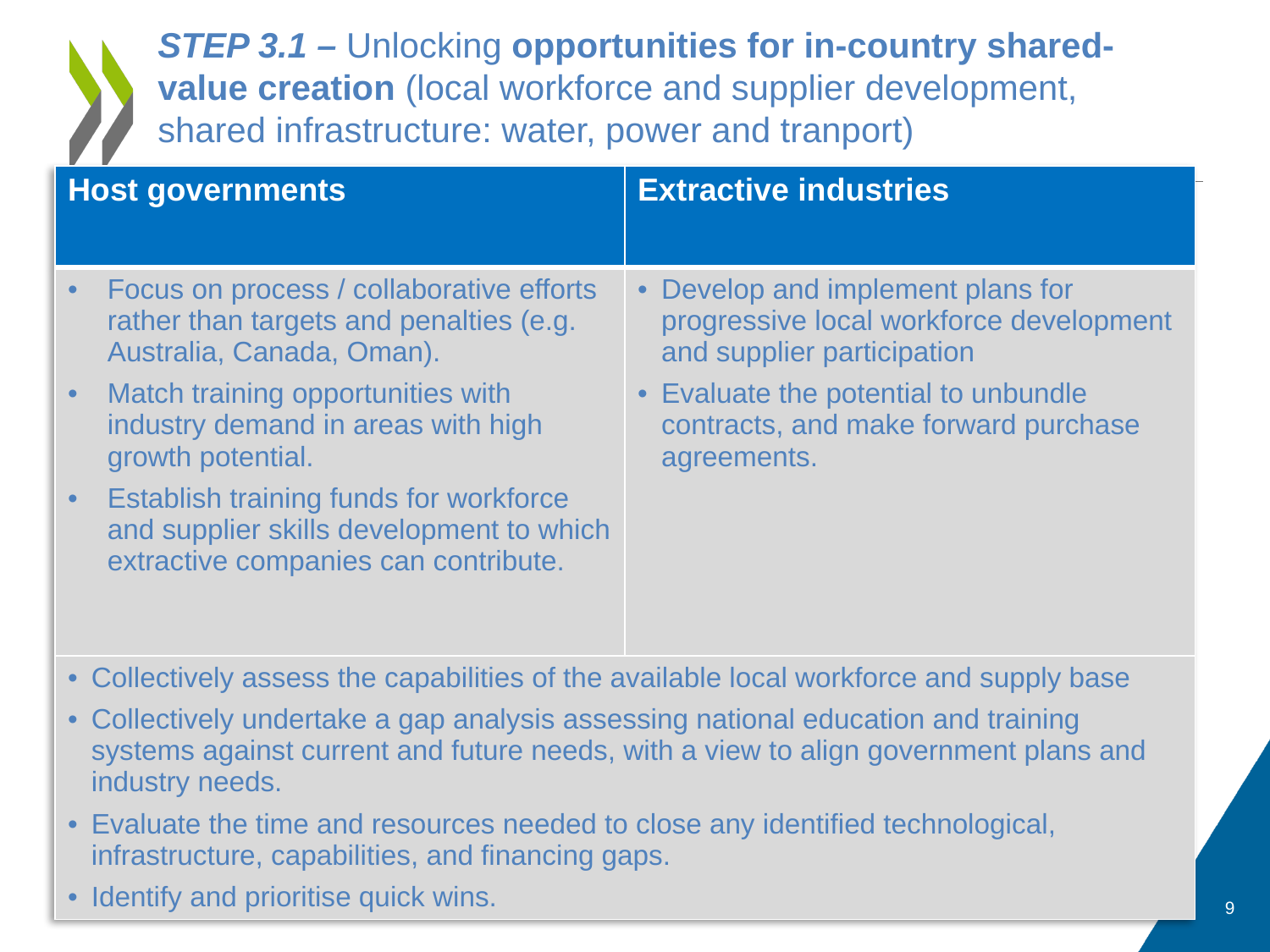

# STEP 3.1 – Unlocking opportunities for in-country shared-value creation (local workforce and supplier development, shared infrastructure: water, power and tranport)
| Host governments | Extractive industries |
| --- | --- |
| Focus on process / collaborative efforts rather than targets and penalties (e.g. Australia, Canada, Oman). Match training opportunities with industry demand in areas with high growth potential. Establish training funds for workforce and supplier skills development to which extractive companies can contribute. | Develop and implement plans for progressive local workforce development and supplier participation Evaluate the potential to unbundle contracts, and make forward purchase agreements. |
| Collectively assess the capabilities of the available local workforce and supply base Collectively undertake a gap analysis assessing national education and training systems against current and future needs, with a view to align government plans and industry needs. Evaluate the time and resources needed to close any identified technological, infrastructure, capabilities, and financing gaps. Identify and prioritise quick wins. |  |

Examples: Namibia’s Petroleum Training and Education Fund, forward purchase agreements in Zambia, partnership between 5 banks in Nigeria  to facilitate SMEs access to credit
9